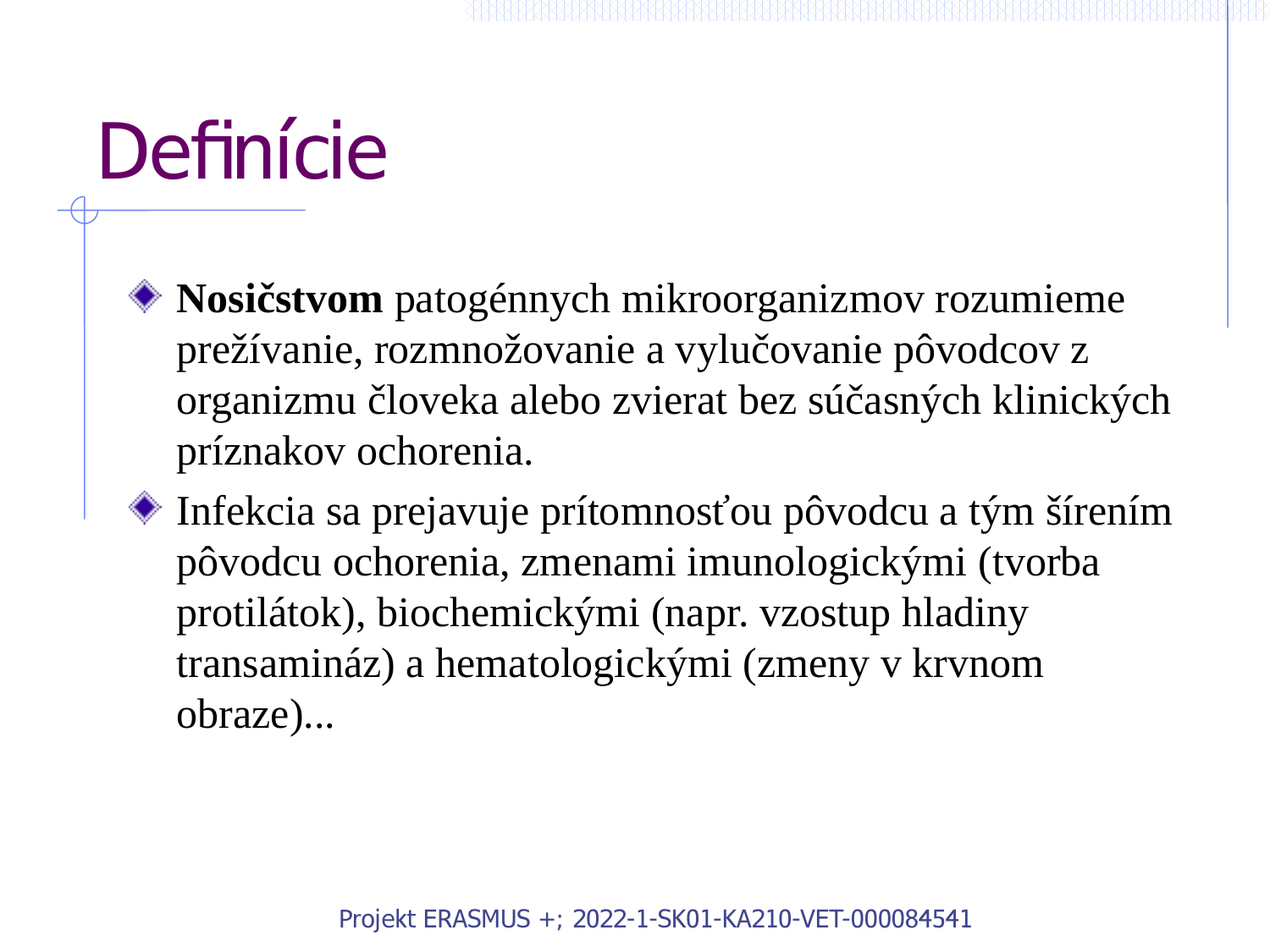

# Definície
Nosičstvom patogénnych mikroorganizmov rozumieme prežívanie, rozmnožovanie a vylučovanie pôvodcov z organizmu človeka alebo zvierat bez súčasných klinických príznakov ochorenia.
Infekcia sa prejavuje prítomnosťou pôvodcu a tým šírením pôvodcu ochorenia, zmenami imunologickými (tvorba protilátok), biochemickými (napr. vzostup hladiny transamináz) a hematologickými (zmeny v krvnom obraze)...

Projekt ERASMUS +; 2022-1-SK01-KA210-VET-000084541